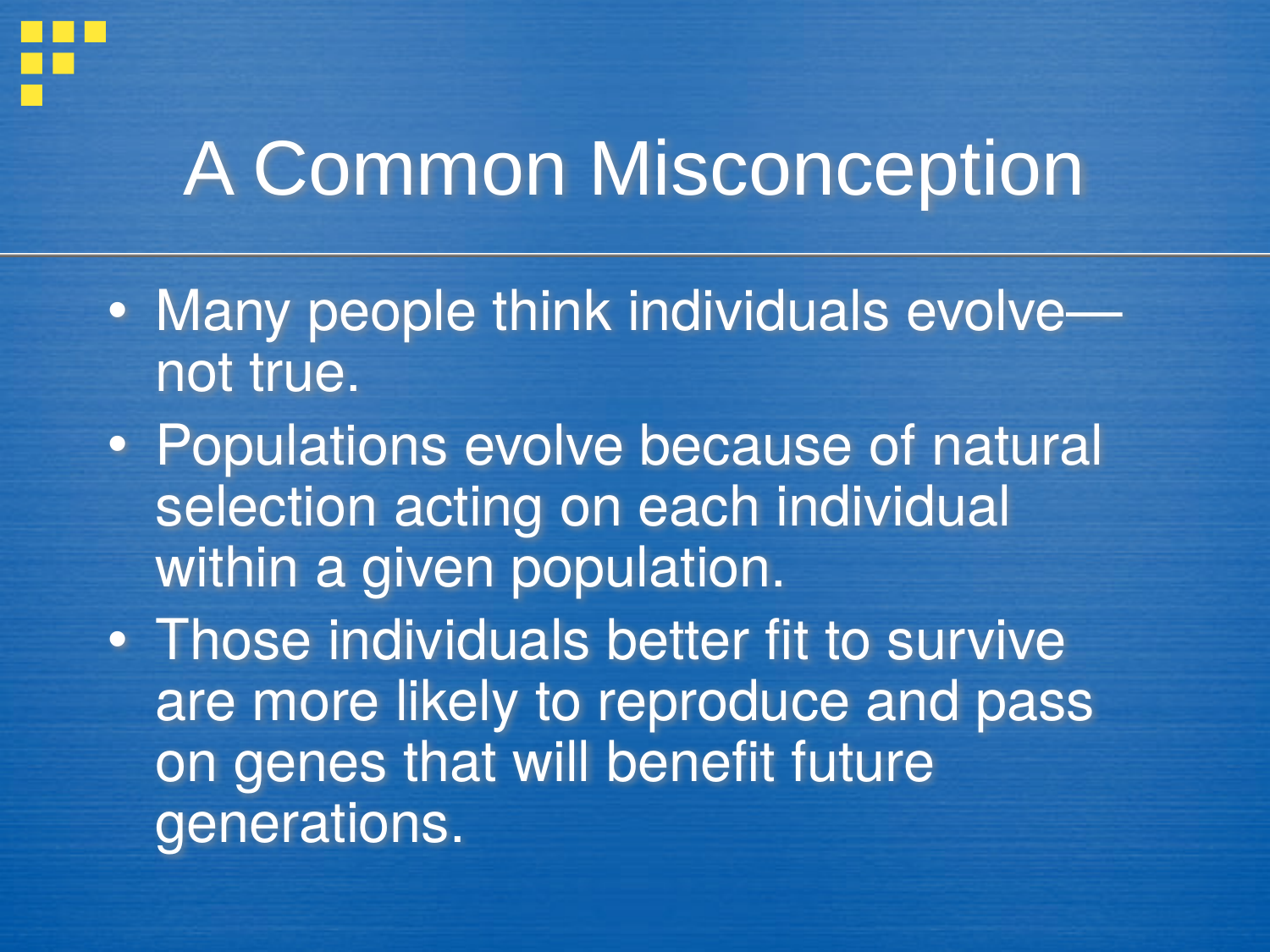

# A Common Misconception
Many people think individuals evolve—not true.
Populations evolve because of natural selection acting on each individual within a given population.
Those individuals better fit to survive are more likely to reproduce and pass on genes that will benefit future generations.